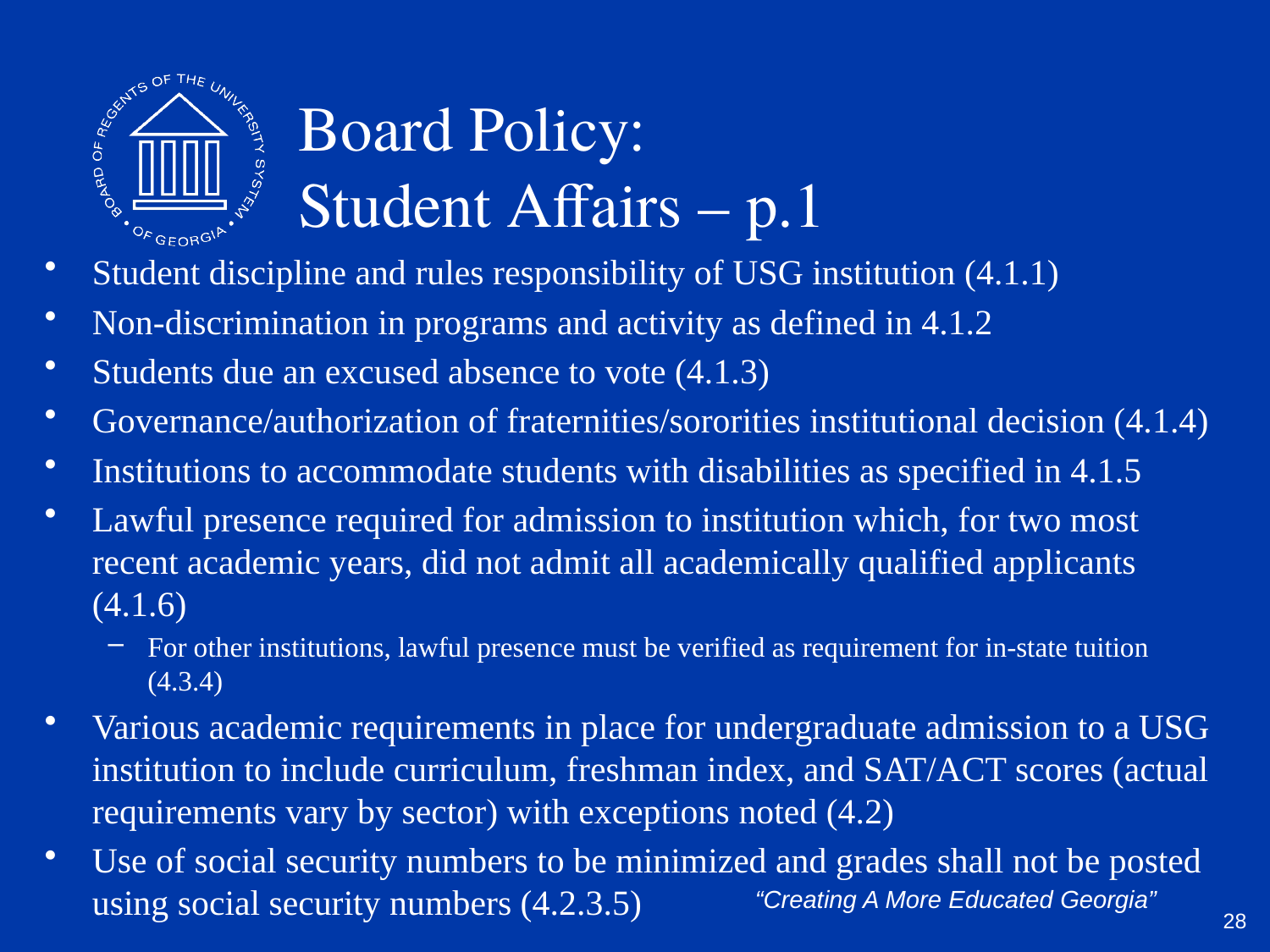

# Board Policy: Student Affairs – p.1
Student discipline and rules responsibility of USG institution (4.1.1)
Non-discrimination in programs and activity as defined in 4.1.2
Students due an excused absence to vote (4.1.3)
Governance/authorization of fraternities/sororities institutional decision (4.1.4)
Institutions to accommodate students with disabilities as specified in 4.1.5
Lawful presence required for admission to institution which, for two most recent academic years, did not admit all academically qualified applicants (4.1.6)
For other institutions, lawful presence must be verified as requirement for in-state tuition (4.3.4)
Various academic requirements in place for undergraduate admission to a USG institution to include curriculum, freshman index, and SAT/ACT scores (actual requirements vary by sector) with exceptions noted (4.2)
Use of social security numbers to be minimized and grades shall not be posted using social security numbers (4.2.3.5)

28